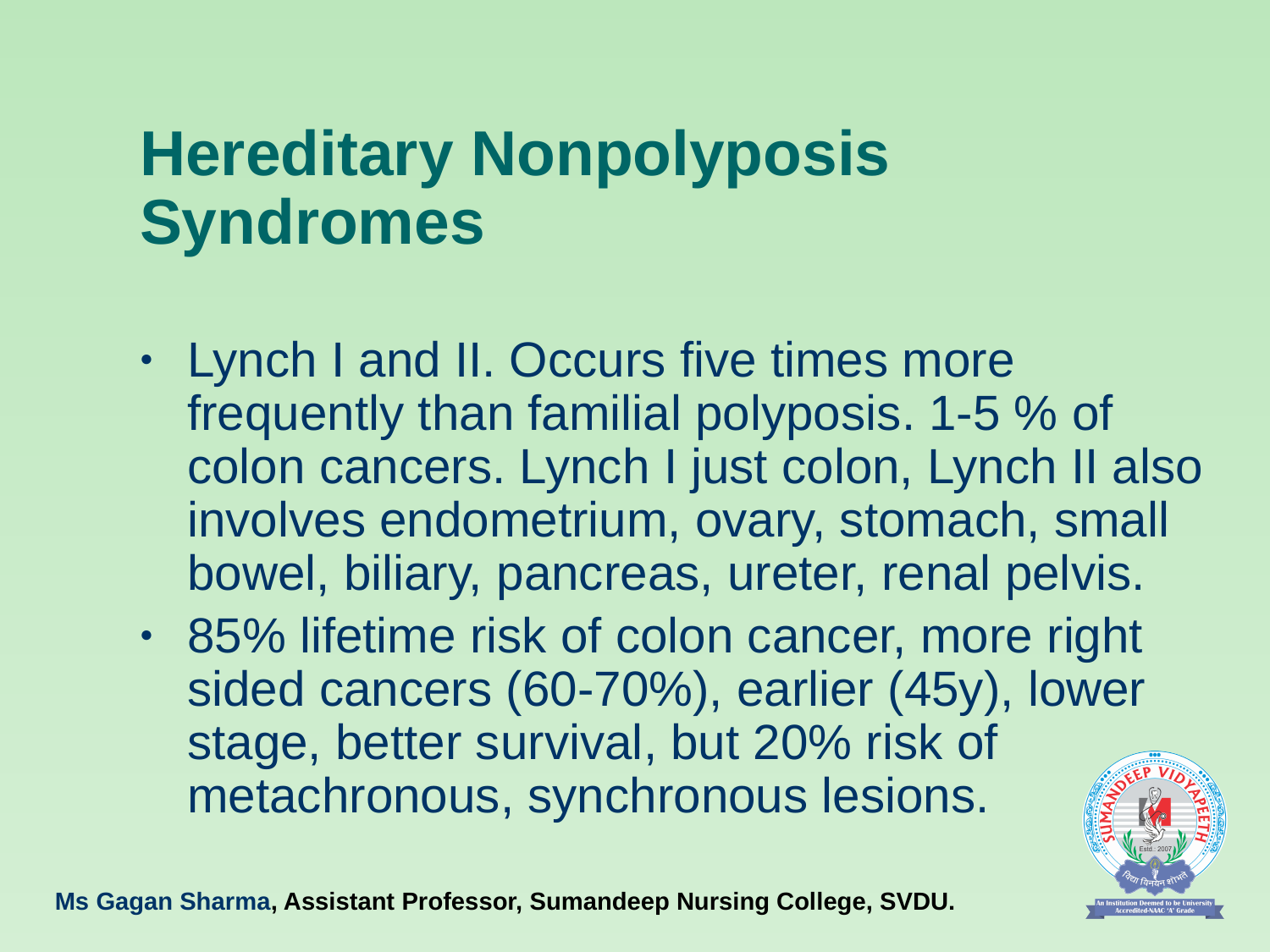

# Hereditary Nonpolyposis Syndromes
Lynch I and II. Occurs five times more frequently than familial polyposis. 1-5 % of colon cancers. Lynch I just colon, Lynch II also involves endometrium, ovary, stomach, small bowel, biliary, pancreas, ureter, renal pelvis.
85% lifetime risk of colon cancer, more right sided cancers (60-70%), earlier (45y), lower stage, better survival, but 20% risk of metachronous, synchronous lesions.